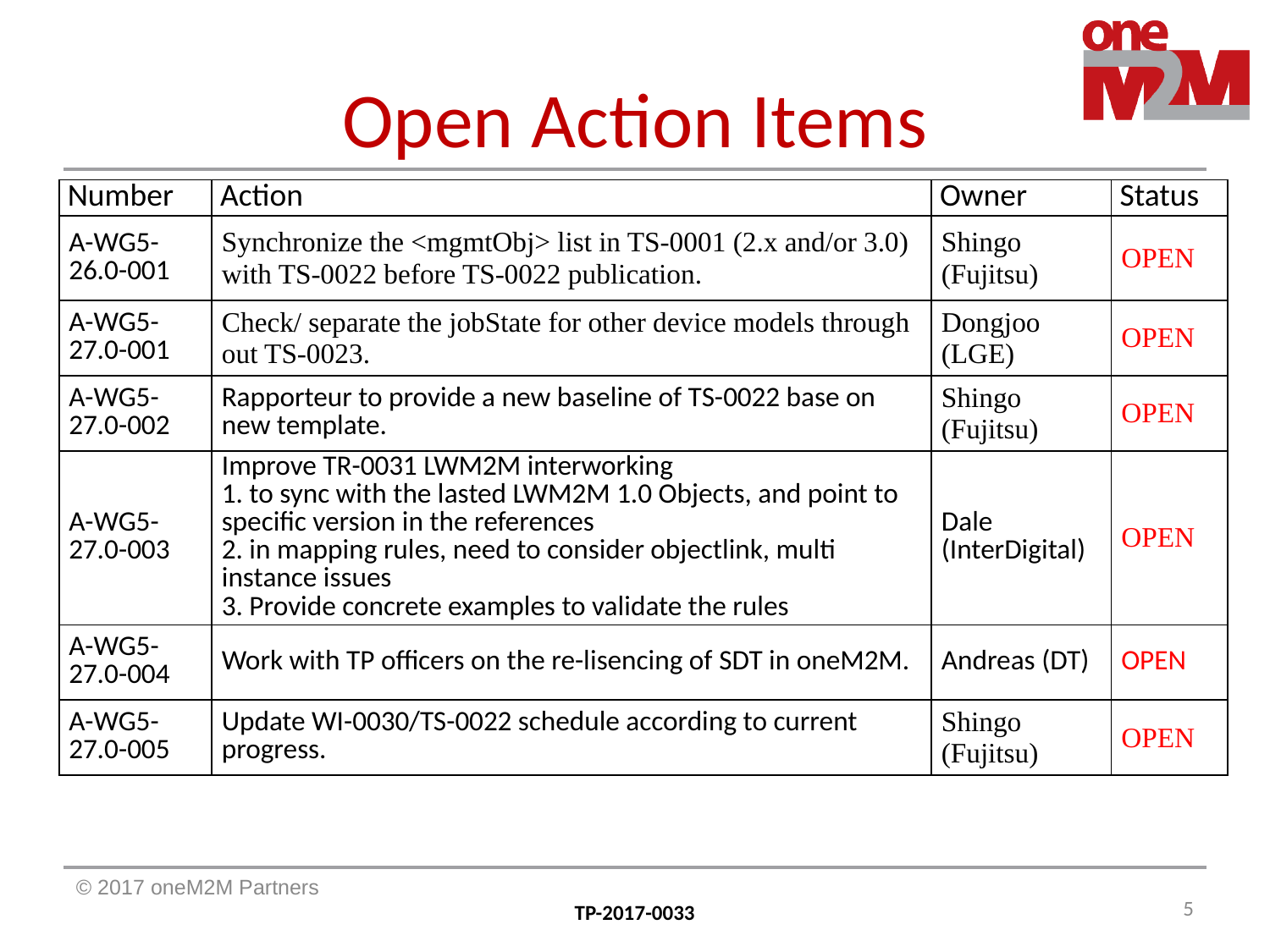

# Open Action Items
| Number | Action | Owner | Status |
| --- | --- | --- | --- |
| A-WG5-26.0-001 | Synchronize the <mgmtObj> list in TS-0001 (2.x and/or 3.0) with TS-0022 before TS-0022 publication. | Shingo (Fujitsu) | OPEN |
| A-WG5-27.0-001 | Check/ separate the jobState for other device models through out TS-0023. | Dongjoo (LGE) | OPEN |
| A-WG5-27.0-002 | Rapporteur to provide a new baseline of TS-0022 base on new template. | Shingo (Fujitsu) | OPEN |
| A-WG5-27.0-003 | Improve TR-0031 LWM2M interworking 1. to sync with the lasted LWM2M 1.0 Objects, and point to specific version in the references 2. in mapping rules, need to consider objectlink, multi instance issues 3. Provide concrete examples to validate the rules | Dale (InterDigital) | OPEN |
| A-WG5-27.0-004 | Work with TP officers on the re-lisencing of SDT in oneM2M. | Andreas (DT) | OPEN |
| A-WG5-27.0-005 | Update WI-0030/TS-0022 schedule according to current progress. | Shingo (Fujitsu) | OPEN |
5